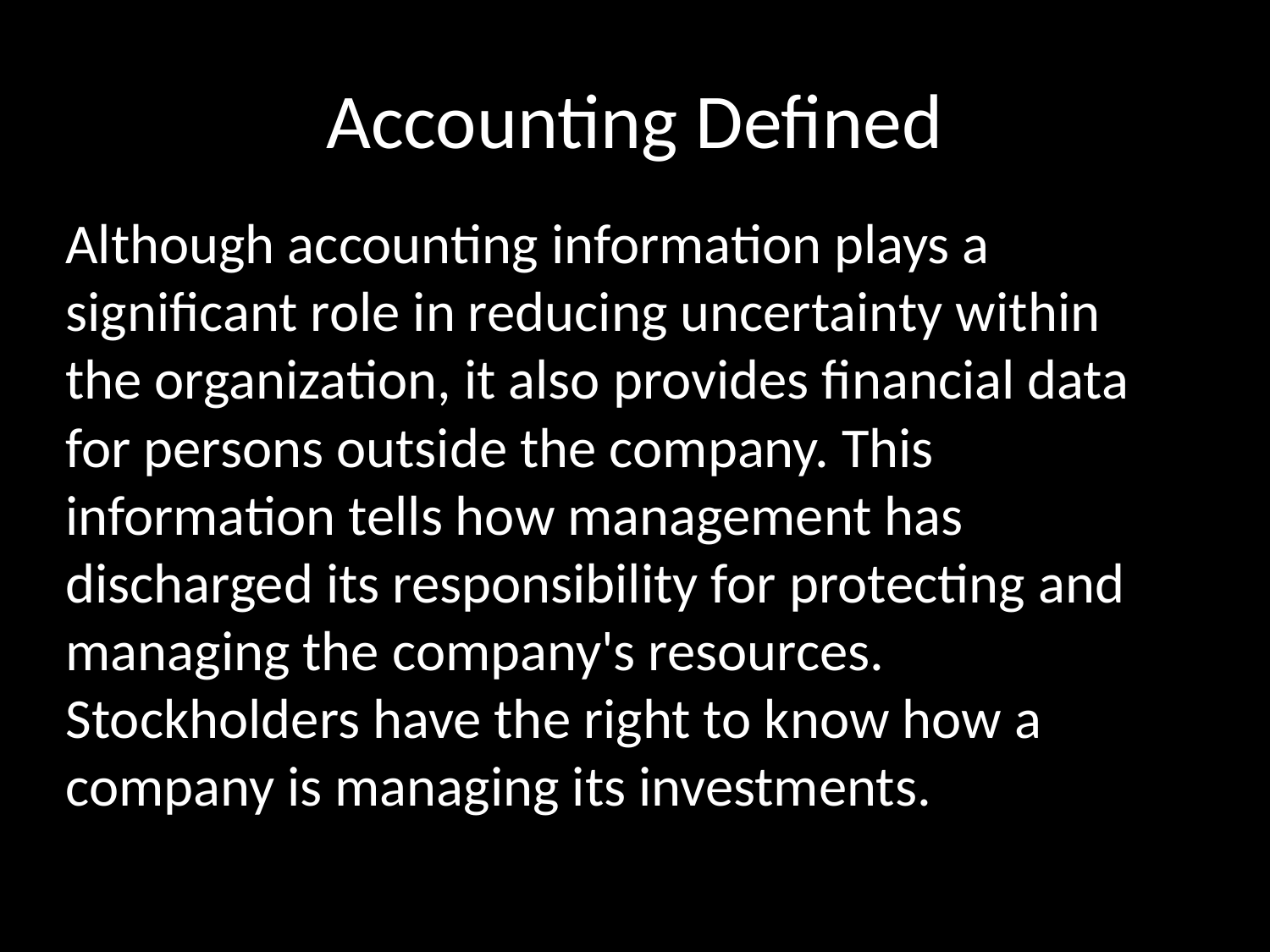

# Accounting Defined
Although accounting information plays a significant role in reducing uncertainty within the organization, it also provides financial data for persons outside the company. This information tells how management has discharged its responsibility for protecting and managing the company's resources. Stockholders have the right to know how a company is managing its investments.